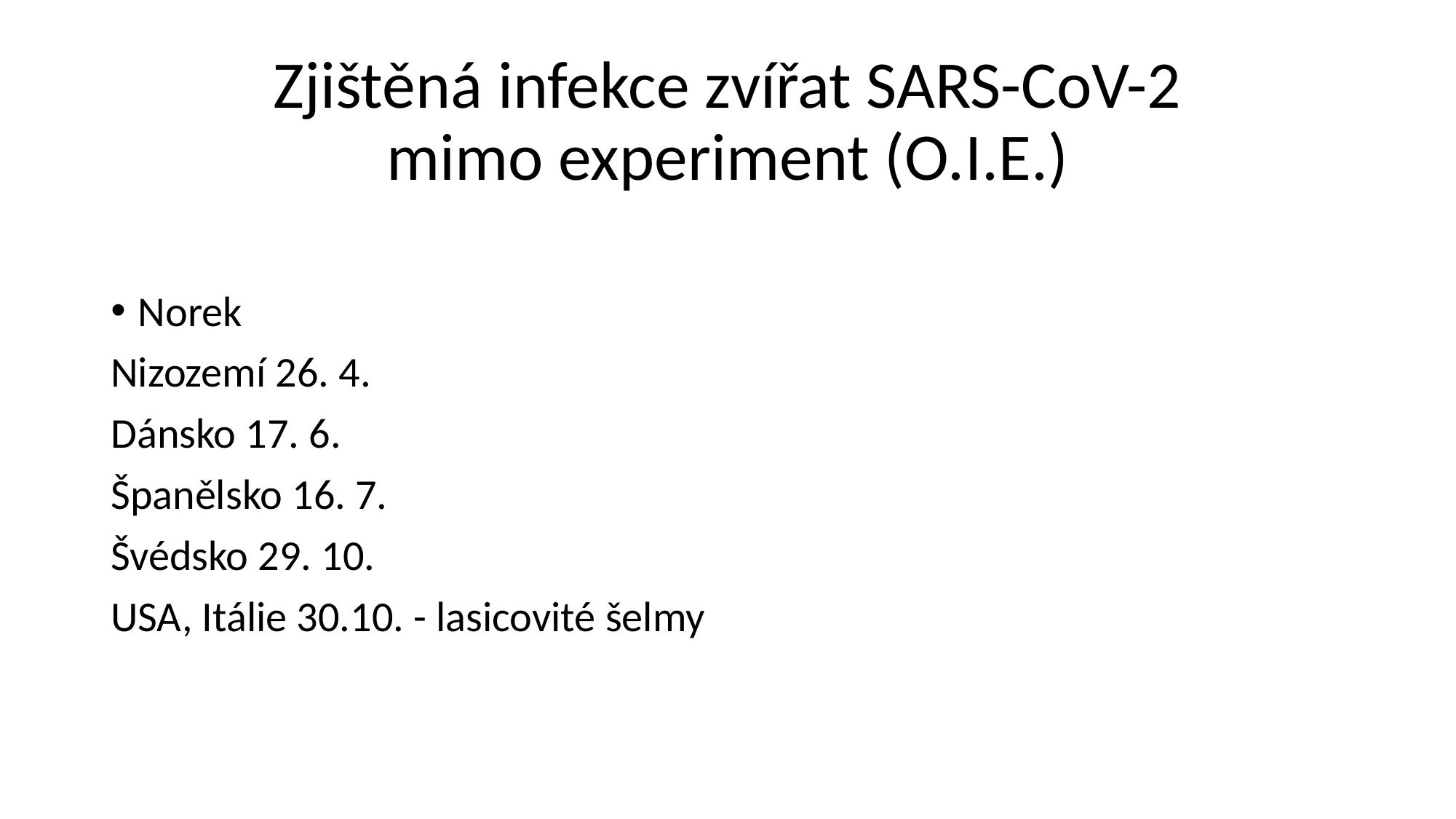

# Zjištěná infekce zvířat SARS-CoV-2 mimo experiment (O.I.E.)

Norek
Nizozemí 26. 4.
Dánsko 17. 6.
Španělsko 16. 7.
Švédsko 29. 10.
USA, Itálie 30.10. - lasicovité šelmy